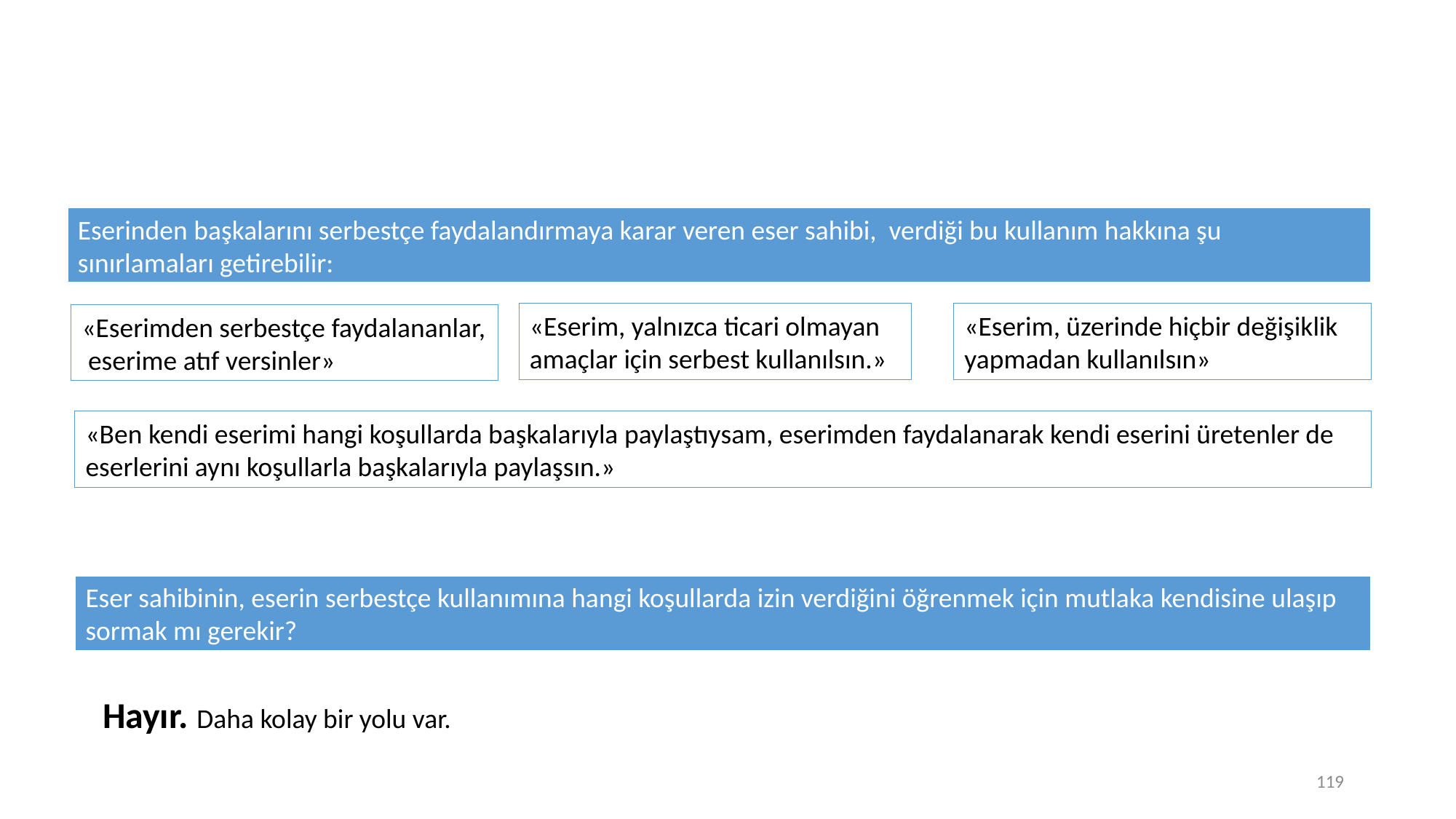

Eserinden başkalarını serbestçe faydalandırmaya karar veren eser sahibi,  verdiği bu kullanım hakkına şu sınırlamaları getirebilir:
«Eserim, yalnızca ticari olmayan amaçlar için serbest kullanılsın.»
«Eserim, üzerinde hiçbir değişiklik yapmadan kullanılsın»
«Eserimden serbestçe faydalananlar,  eserime atıf versinler»
«Ben kendi eserimi hangi koşullarda başkalarıyla paylaştıysam, eserimden faydalanarak kendi eserini üretenler de eserlerini aynı koşullarla başkalarıyla paylaşsın.»
Eser sahibinin, eserin serbestçe kullanımına hangi koşullarda izin verdiğini öğrenmek için mutlaka kendisine ulaşıp sormak mı gerekir?
Hayır. Daha kolay bir yolu var.
119